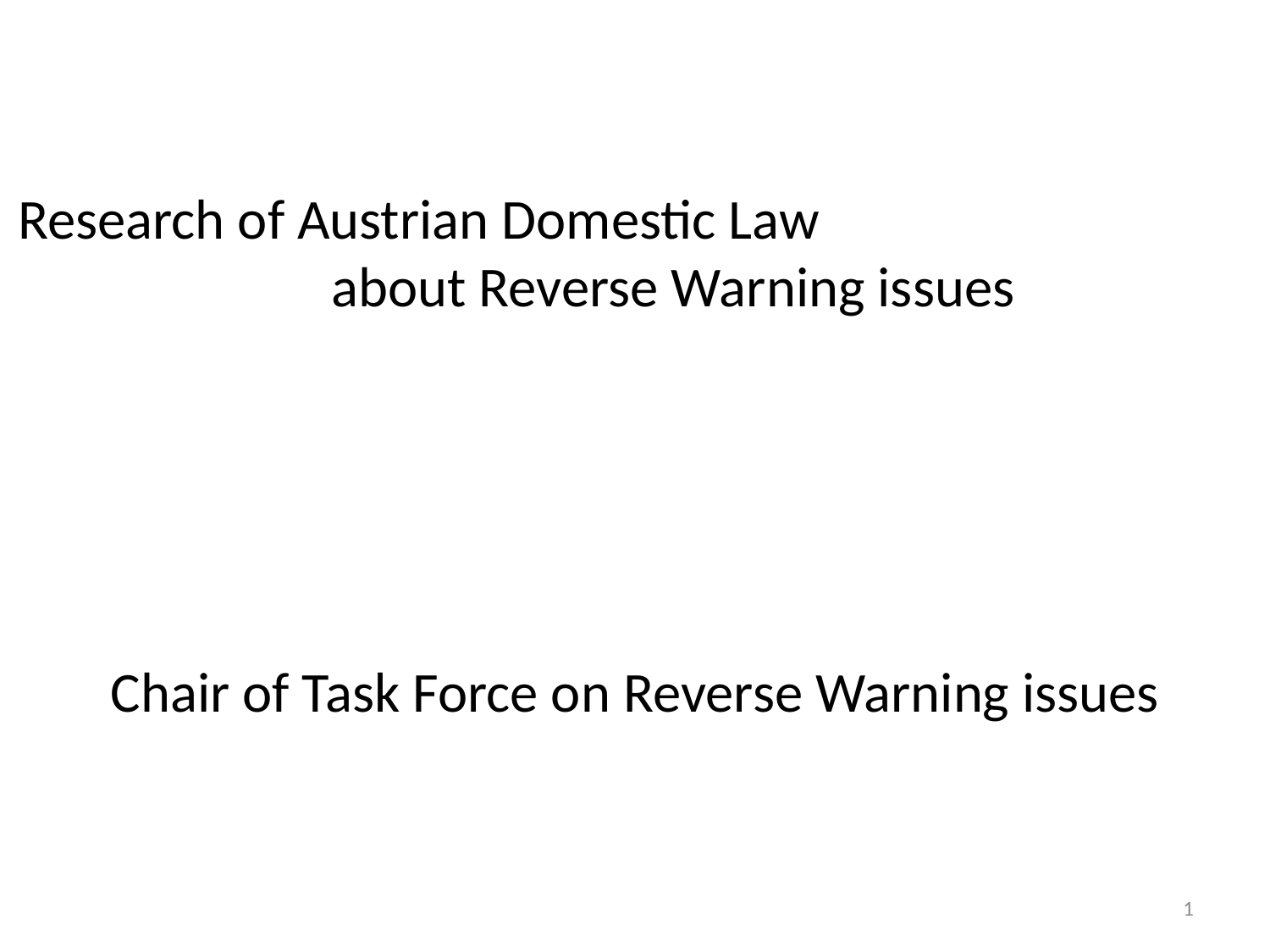

Research of Austrian Domestic Law                                         about Reverse Warning issues

Chair of Task Force on Reverse Warning issues
1